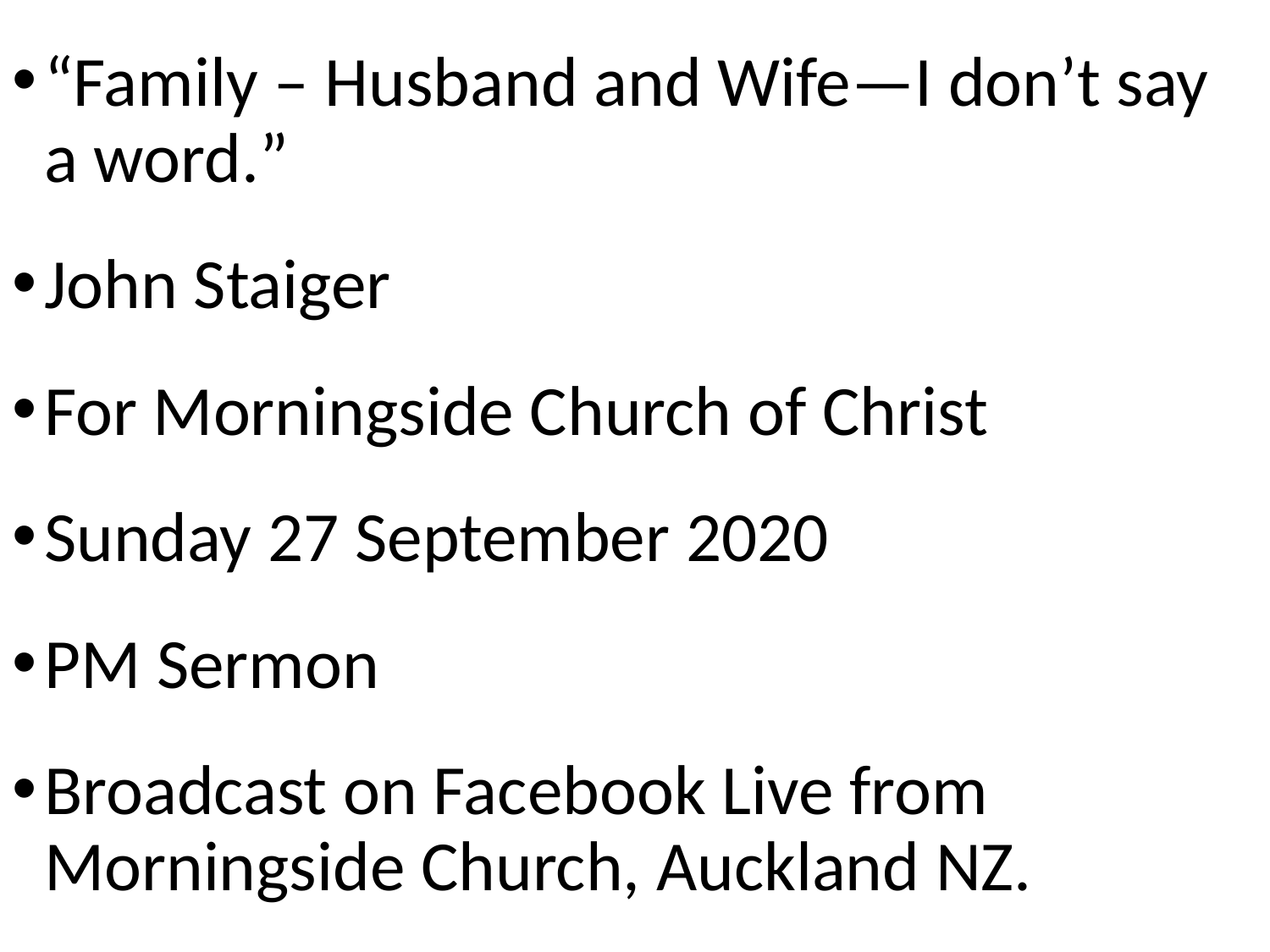

“Family – Husband and Wife—I don’t say a word.”

John Staiger

For Morningside Church of Christ

Sunday 27 September 2020

PM Sermon

Broadcast on Facebook Live from Morningside Church, Auckland NZ.